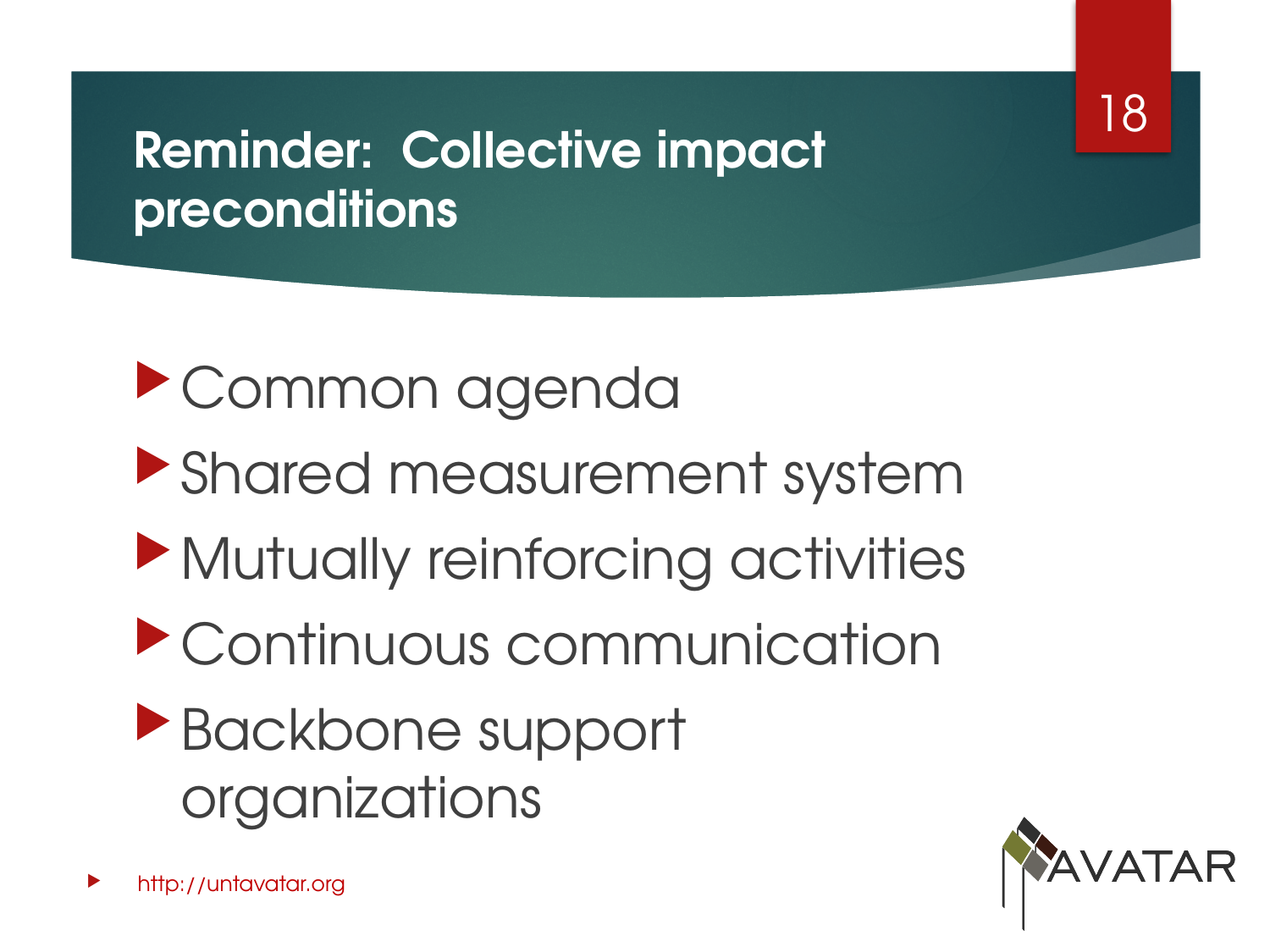

18
# Reminder:  Collective impact preconditions
Common agenda
Shared measurement system
Mutually reinforcing activities
Continuous communication
Backbone support organizations
http://untavatar.org